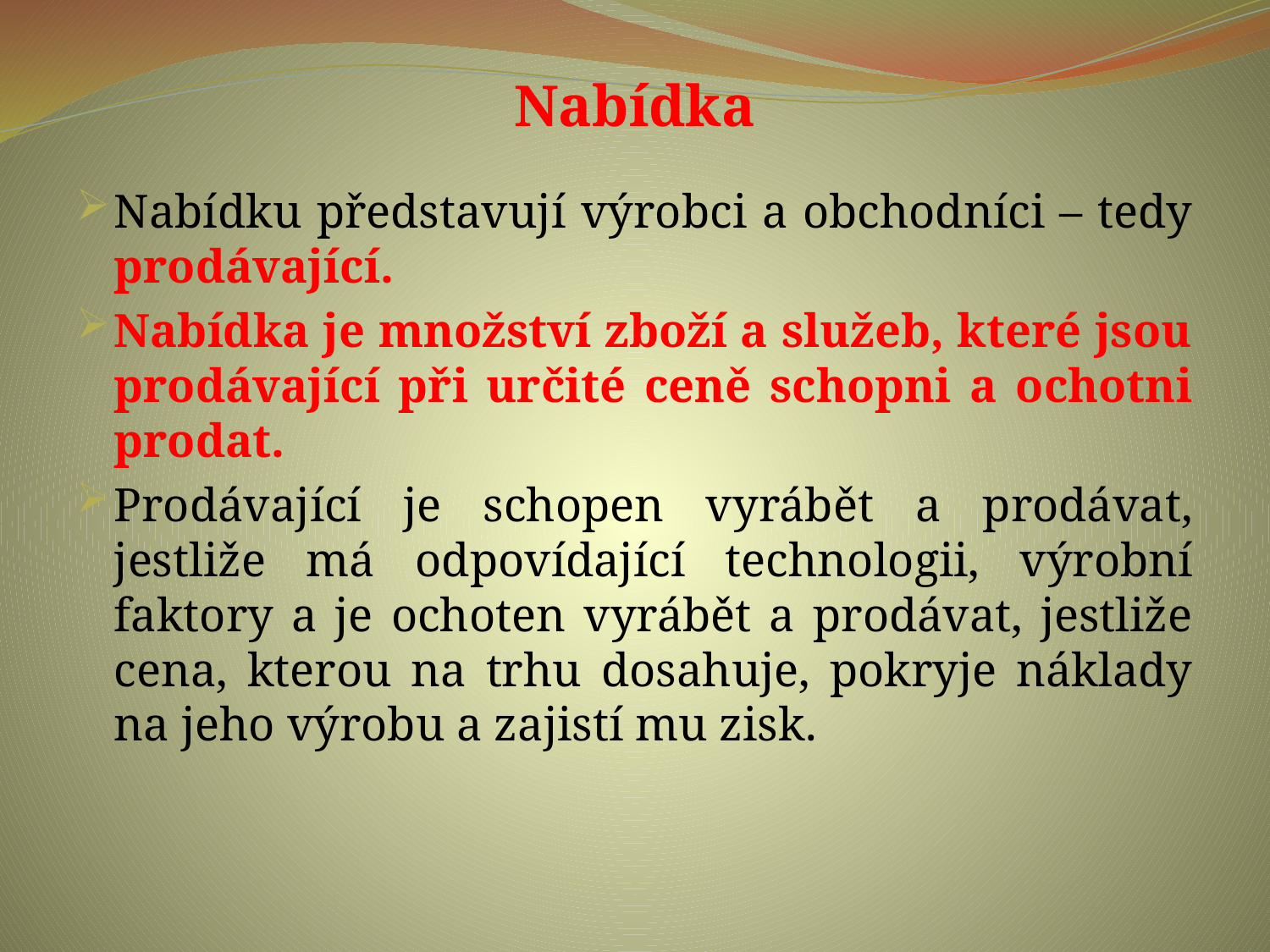

# Nabídka
Nabídku představují výrobci a obchodníci – tedy prodávající.
Nabídka je množství zboží a služeb, které jsou prodávající při určité ceně schopni a ochotni prodat.
Prodávající je schopen vyrábět a prodávat, jestliže má odpovídající technologii, výrobní faktory a je ochoten vyrábět a prodávat, jestliže cena, kterou na trhu dosahuje, pokryje náklady na jeho výrobu a zajistí mu zisk.